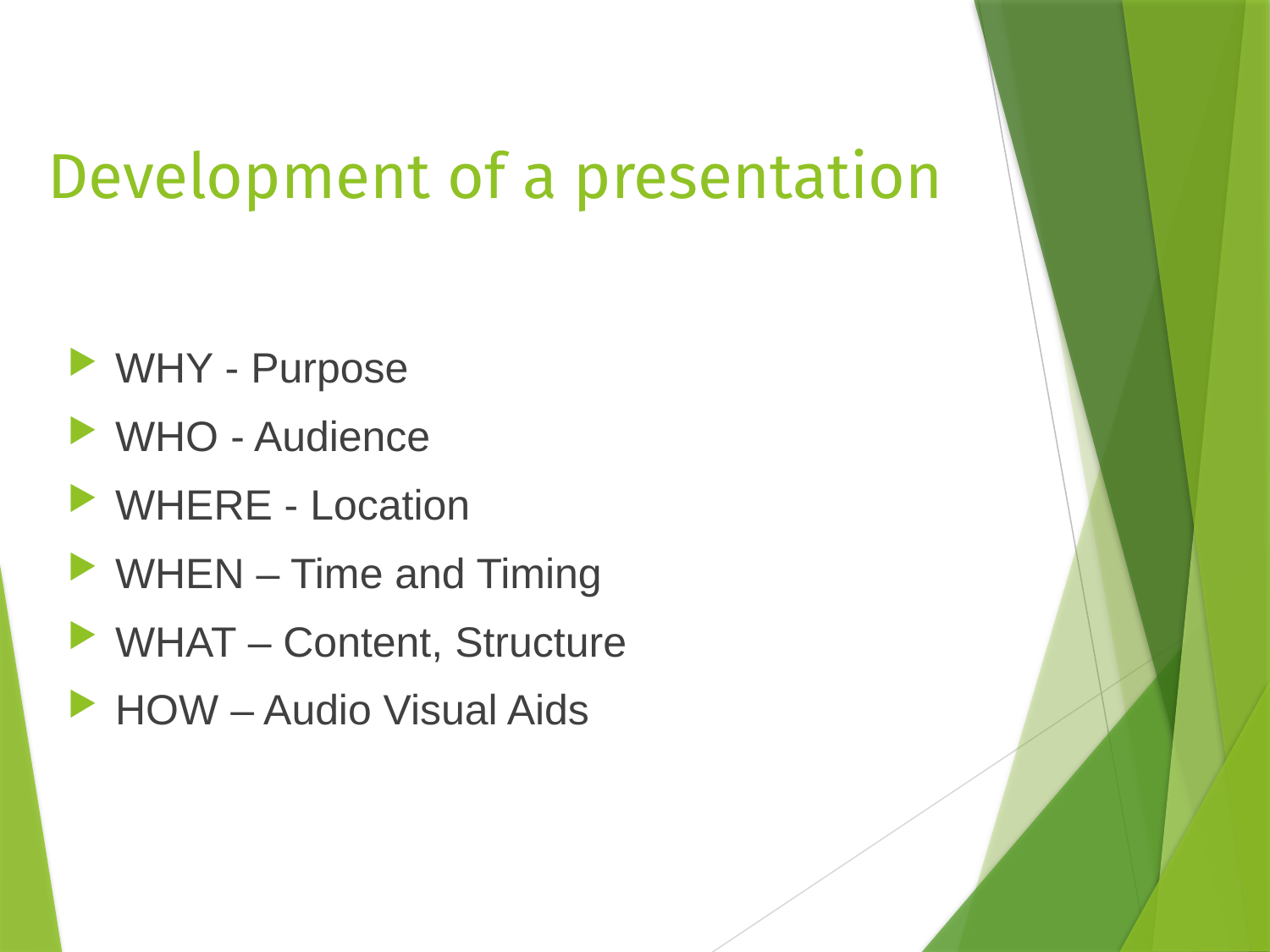

# Development of a presentation

WHY - Purpose
WHO - Audience
WHERE - Location
WHEN – Time and Timing
WHAT – Content, Structure
HOW – Audio Visual Aids